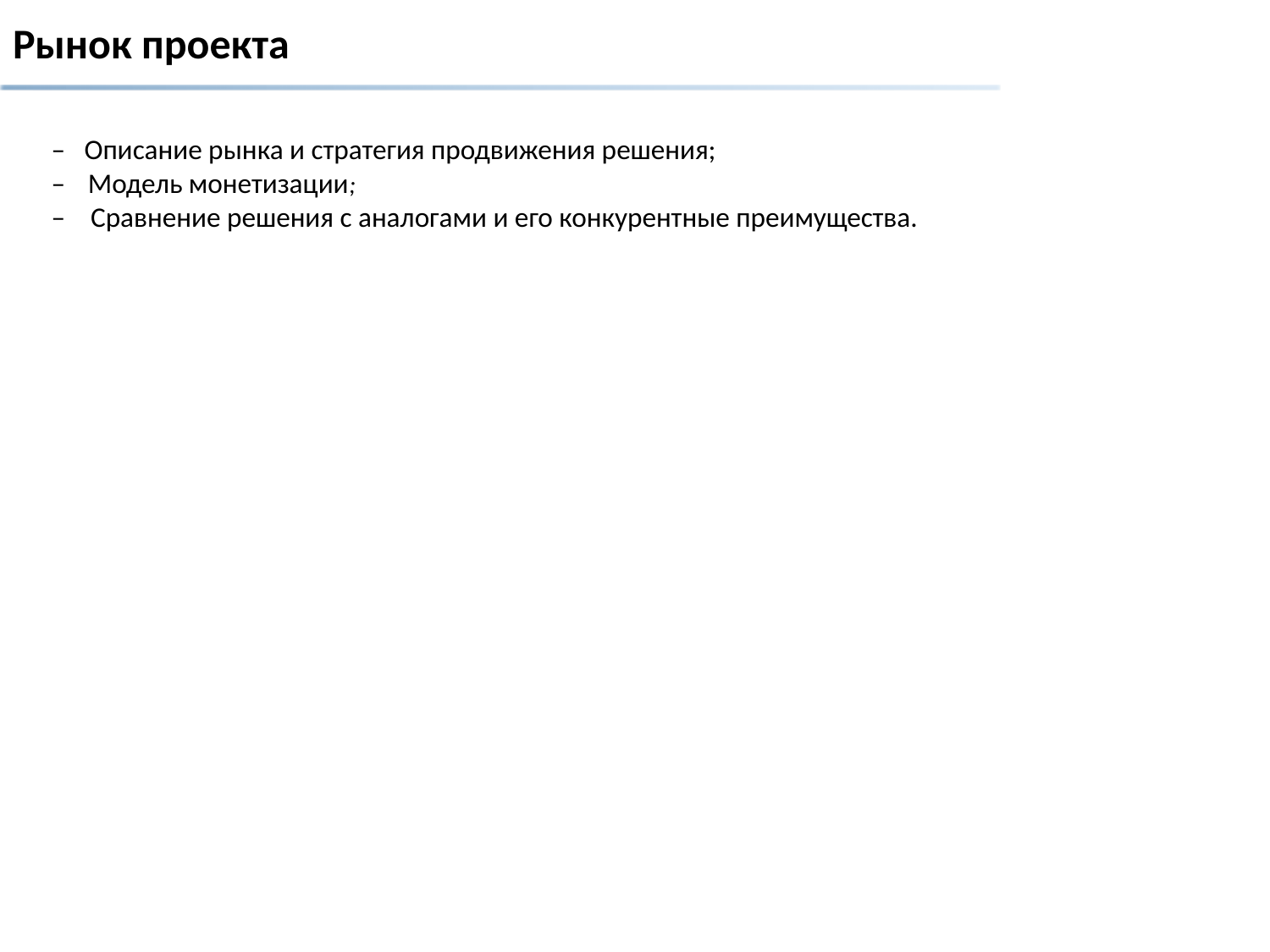

# Рынок проекта

–   Описание рынка и стратегия продвижения решения;
–    Модель монетизации;
–    Сравнение решения с аналогами и его конкурентные преимущества.